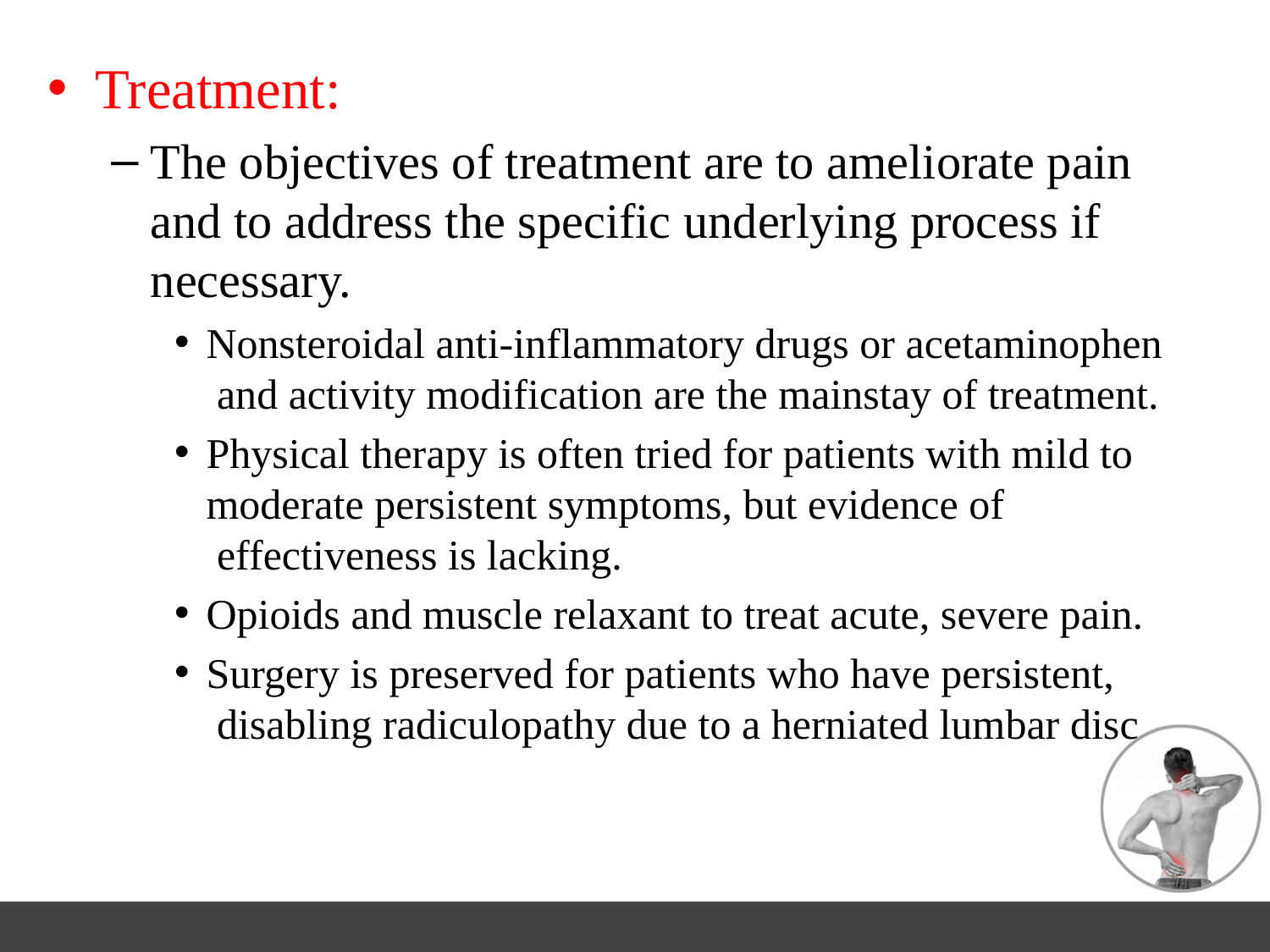

Treatment:
The objectives of treatment are to ameliorate pain   and to address the specific underlying process if      necessary.
Nonsteroidal anti-inflammatory drugs or acetaminophen  and activity modification are the mainstay of treatment.
Physical therapy is often tried for patients with mild to    moderate persistent symptoms, but evidence of                 effectiveness is lacking.
Opioids and muscle relaxant to treat acute, severe pain.
Surgery is preserved for patients who have persistent,       disabling radiculopathy due to a herniated lumbar disc